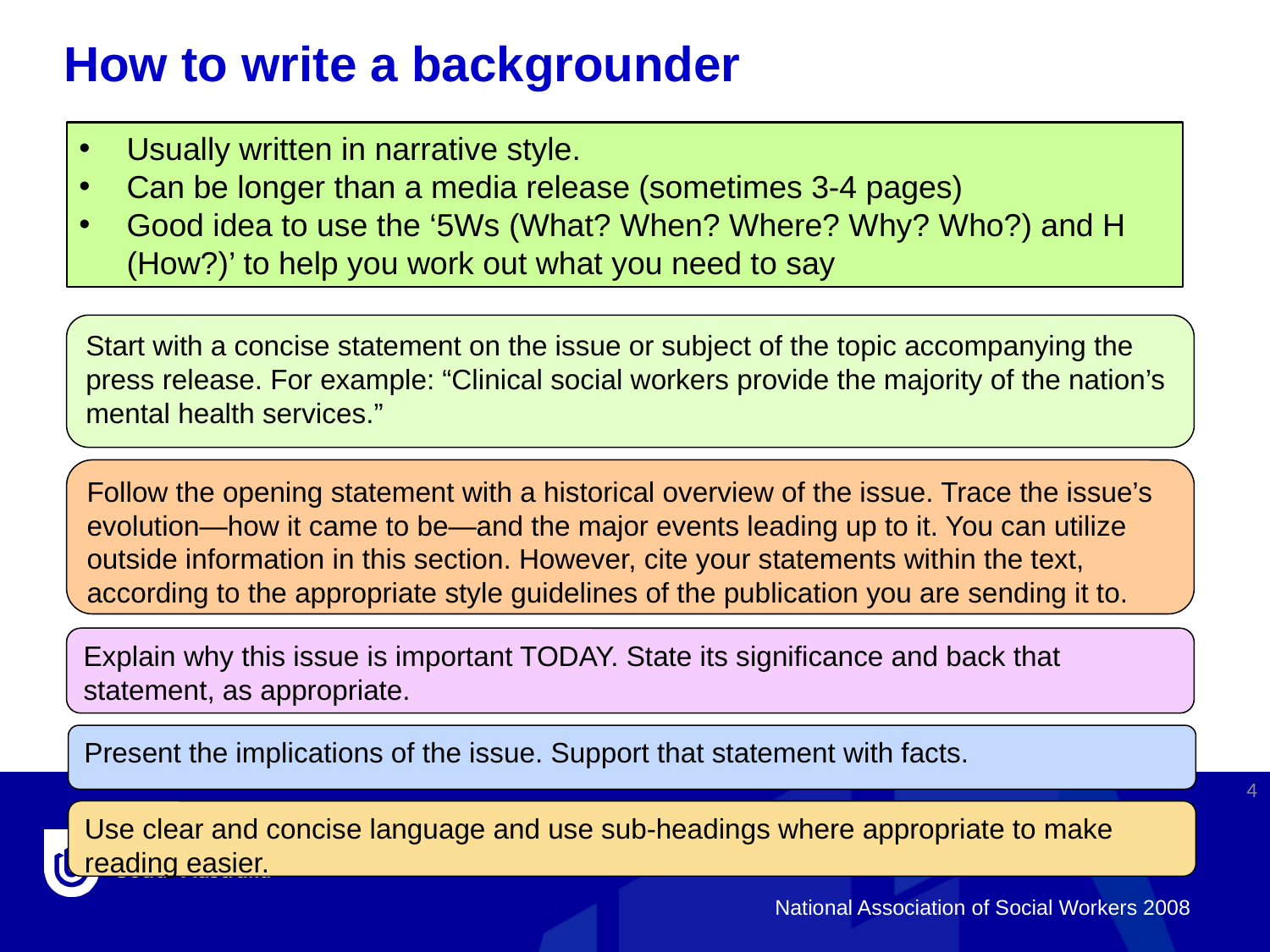

How to write a backgrounder
Usually written in narrative style.
Can be longer than a media release (sometimes 3-4 pages)
Good idea to use the ‘5Ws (What? When? Where? Why? Who?) and H (How?)’ to help you work out what you need to say
Start with a concise statement on the issue or subject of the topic accompanying the press release. For example: “Clinical social workers provide the majority of the nation’s mental health services.”
Follow the opening statement with a historical overview of the issue. Trace the issue’s evolution—how it came to be—and the major events leading up to it. You can utilize
outside information in this section. However, cite your statements within the text, according to the appropriate style guidelines of the publication you are sending it to.
Explain why this issue is important TODAY. State its significance and back that statement, as appropriate.
Present the implications of the issue. Support that statement with facts.
4
Use clear and concise language and use sub-headings where appropriate to make reading easier.
National Association of Social Workers 2008